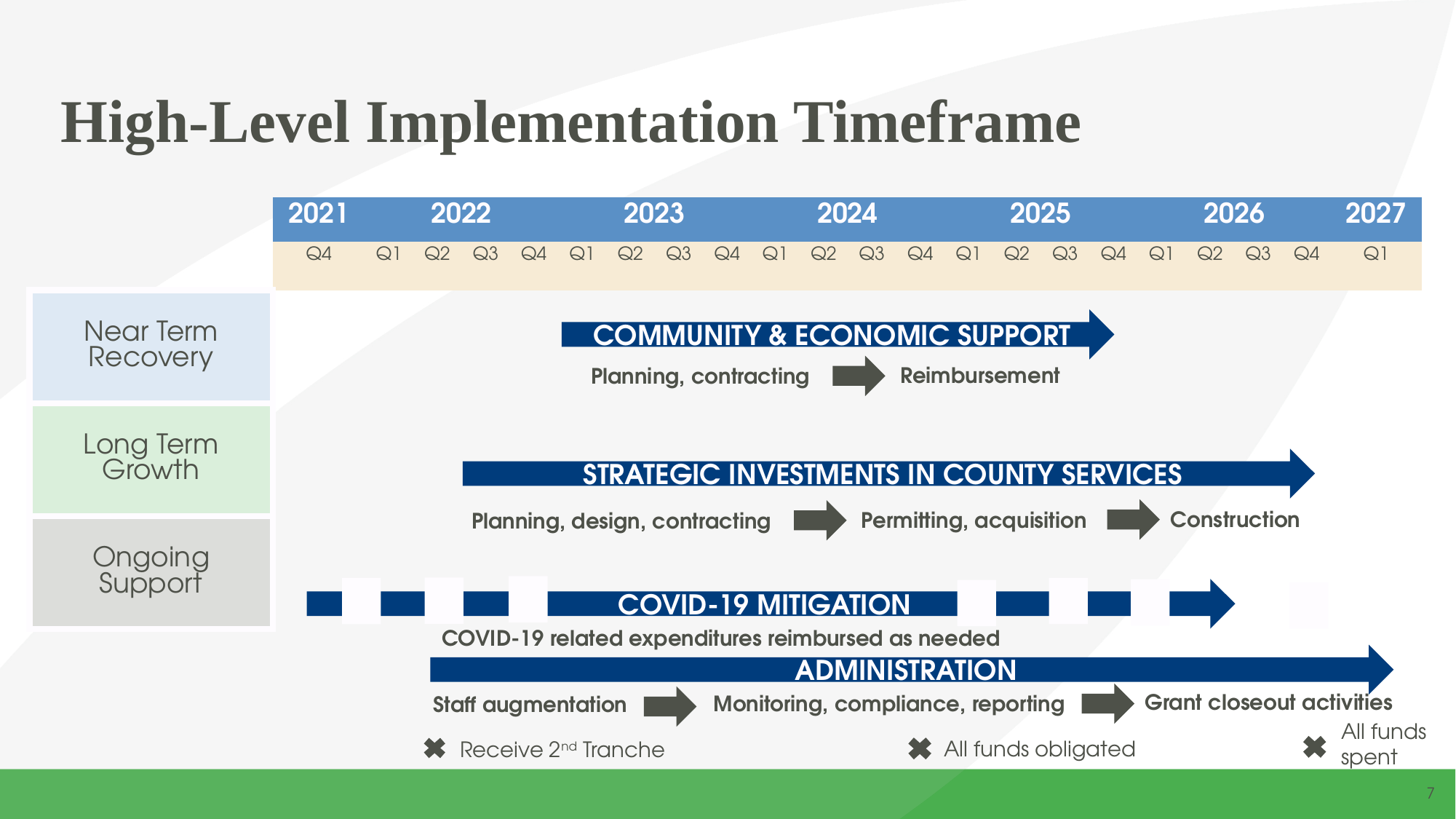

# High-Level Implementation Timeframe
|  | 2021 | 2022 |  |  |  | 2023 |  |  |  | 2024 |  |  |  | 2025 |  |  |  | 2026 |  |  |  | 2027 |
| --- | --- | --- | --- | --- | --- | --- | --- | --- | --- | --- | --- | --- | --- | --- | --- | --- | --- | --- | --- | --- | --- | --- |
|  | Q4 | Q1 | Q2 | Q3 | Q4 | Q1 | Q2 | Q3 | Q4 | Q1 | Q2 | Q3 | Q4 | Q1 | Q2 | Q3 | Q4 | Q1 | Q2 | Q3 | Q4 | Q1 |
| Near Term Recovery |  |  |  |  |  |  |  |  |  |  |  |  |  |  |  |  |  |  |  |  |  |  |
| Long Term Growth |  |  |  |  |  |  |  |  |  |  |  |  |  |  |  |  |  |  |  |  |  |  |
| Ongoing Support |  |  |  |  |  |  |  |  |  |  |  |  |  |  |  |  |  |  |  |  |  |  |
COMMUNITY & ECONOMIC SUPPORT
Reimbursement

Planning, contracting
STRATEGIC INVESTMENTS IN COUNTY SERVICES
Construction

Permitting, acquisition

Planning, design, contracting

COVID-19 MITIGATION

COVID-19 related expenditures reimbursed as needed
ADMINISTRATION
Grant closeout activities

Monitoring, compliance, reporting
Staff augmentation

All funds
spent
All funds obligated
Receive 2nd Tranche

7